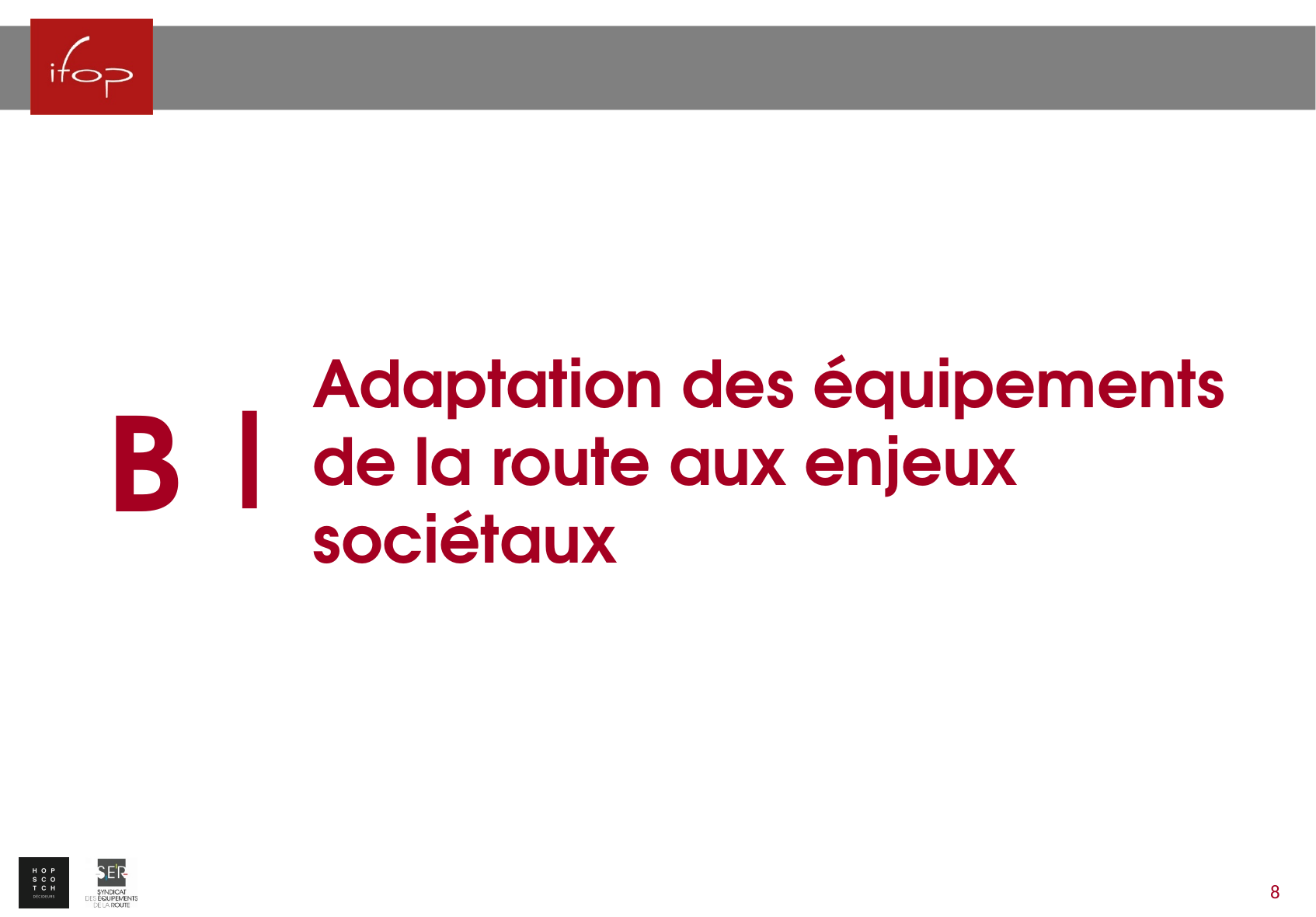

B
Adaptation des équipements de la route aux enjeux sociétaux